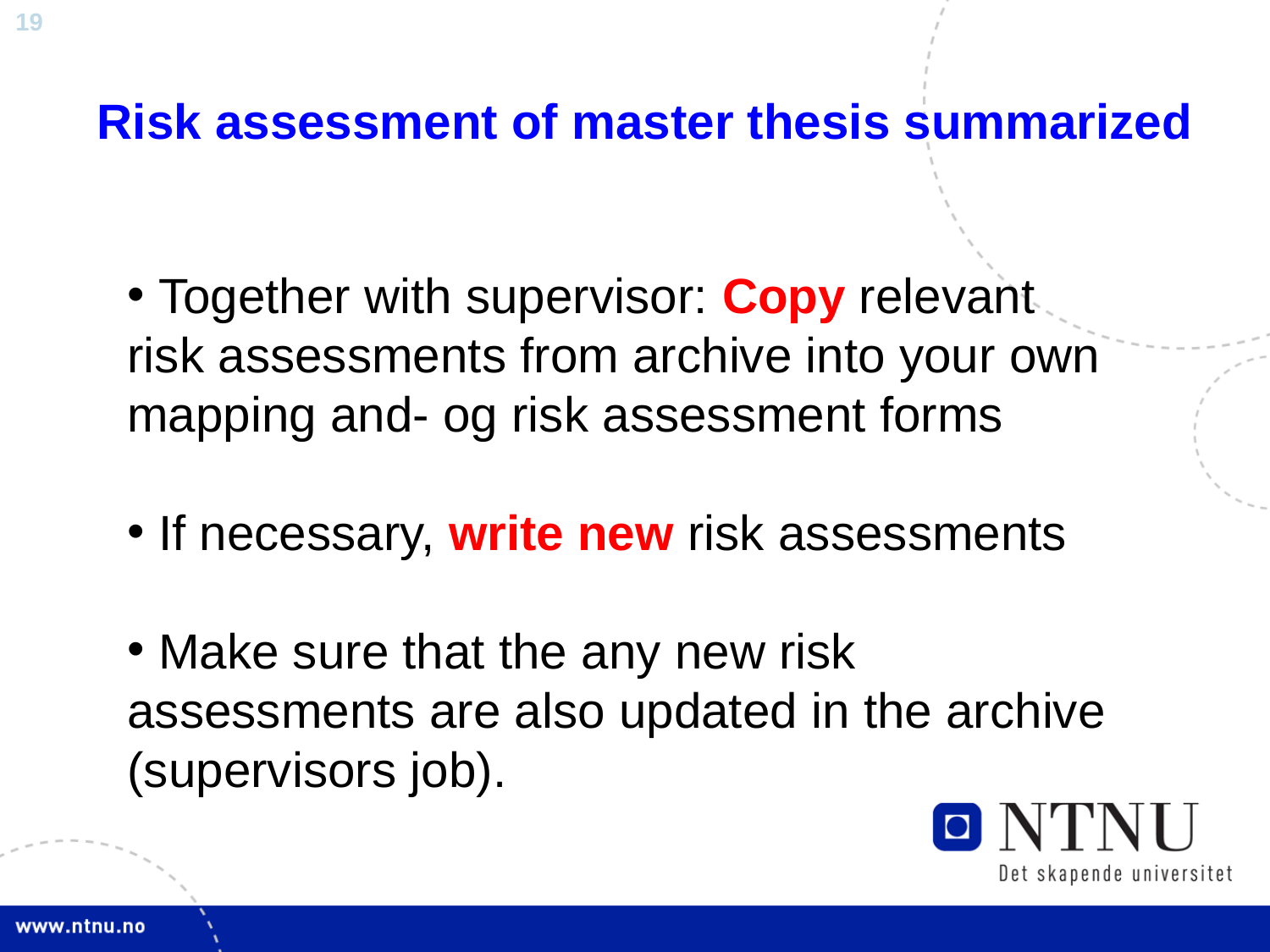

Risk assessment of master thesis summarized

 Together with supervisor: Copy relevant risk assessments from archive into your own mapping and- og risk assessment forms

 If necessary, write new risk assessments

 Make sure that the any new risk assessments are also updated in the archive (supervisors job).